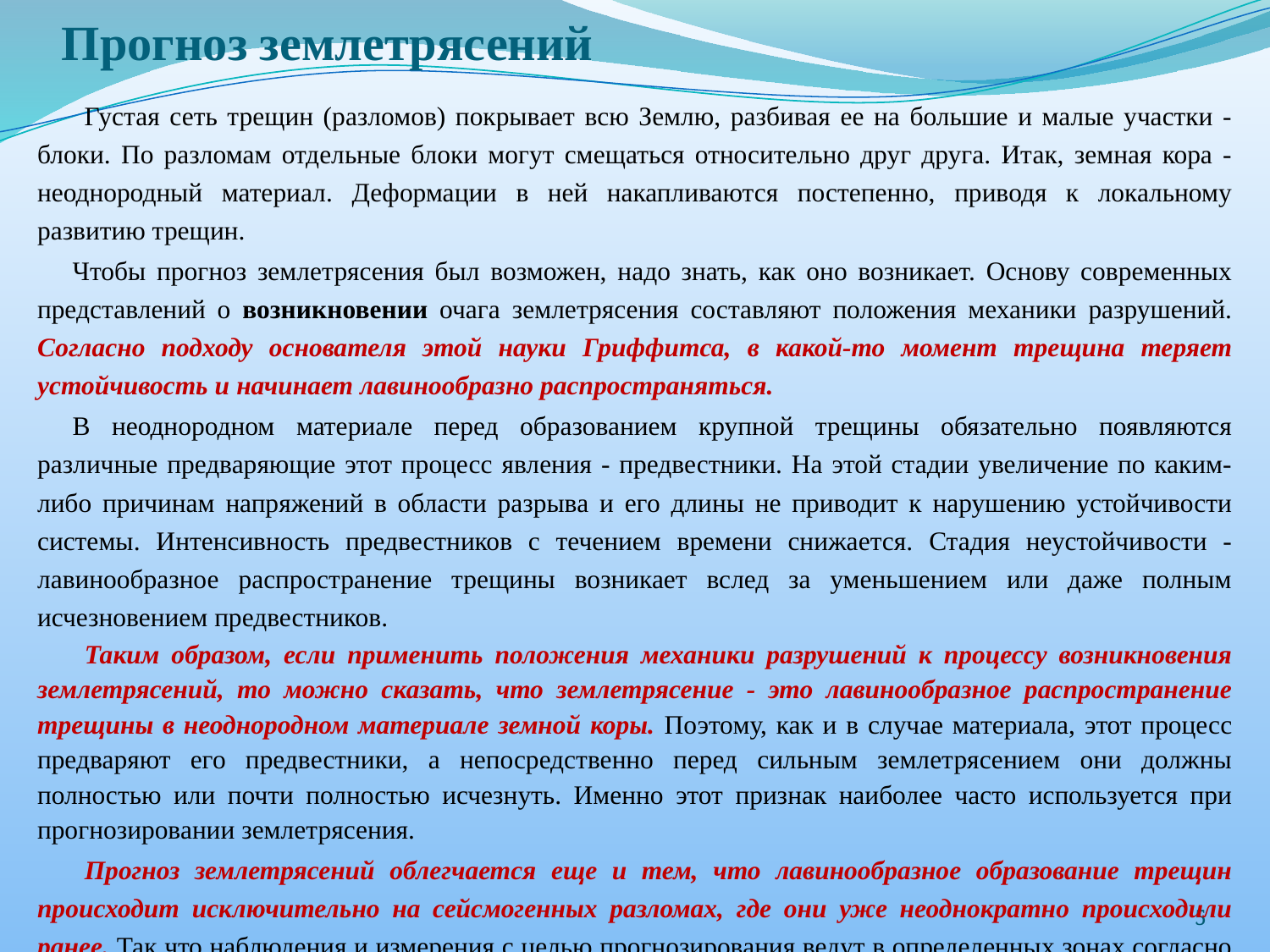

# Прогноз землетрясений
Густая сеть трещин (разломов) покрывает всю Землю, разбивая ее на большие и малые участки - блоки. По разломам отдельные блоки могут смещаться относительно друг друга. Итак, земная кора - неоднородный материал. Деформации в ней накапливаются постепенно, приводя к локальному развитию трещин.
Чтобы прогноз землетрясения был возможен, надо знать, как оно возникает. Основу современных представлений о возникновении очага землетрясения составляют положения механики разрушений. Согласно подходу основателя этой науки Гриффитса, в какой-то момент трещина теряет устойчивость и начинает лавинообразно распространяться.
В неоднородном материале перед образованием крупной трещины обязательно появляются различные предваряющие этот процесс явления - предвестники. На этой стадии увеличение по каким-либо причинам напряжений в области разрыва и его длины не приводит к нарушению устойчивости системы. Интенсивность предвестников с течением времени снижается. Стадия неустойчивости - лавинообразное распространение трещины возникает вслед за уменьшением или даже полным исчезновением предвестников.
Таким образом, если применить положения механики разрушений к процессу возникновения землетрясений, то можно сказать, что землетрясение - это лавинообразное распространение трещины в неоднородном материале земной коры. Поэтому, как и в случае материала, этот процесс предваряют его предвестники, а непосредственно перед сильным землетрясением они должны полностью или почти полностью исчезнуть. Именно этот признак наиболее часто используется при прогнозировании землетрясения.
Прогноз землетрясений облегчается еще и тем, что лавинообразное образование трещин происходит исключительно на сейсмогенных разломах, где они уже неоднократно происходили ранее. Так что наблюдения и измерения с целью прогнозирования ведут в определенных зонах согласно разработанным картам сейсмического районирования. Такие карты содержат сведения об очагах землетрясений, их интенсивности, периодах повторяемости и т.д.

5